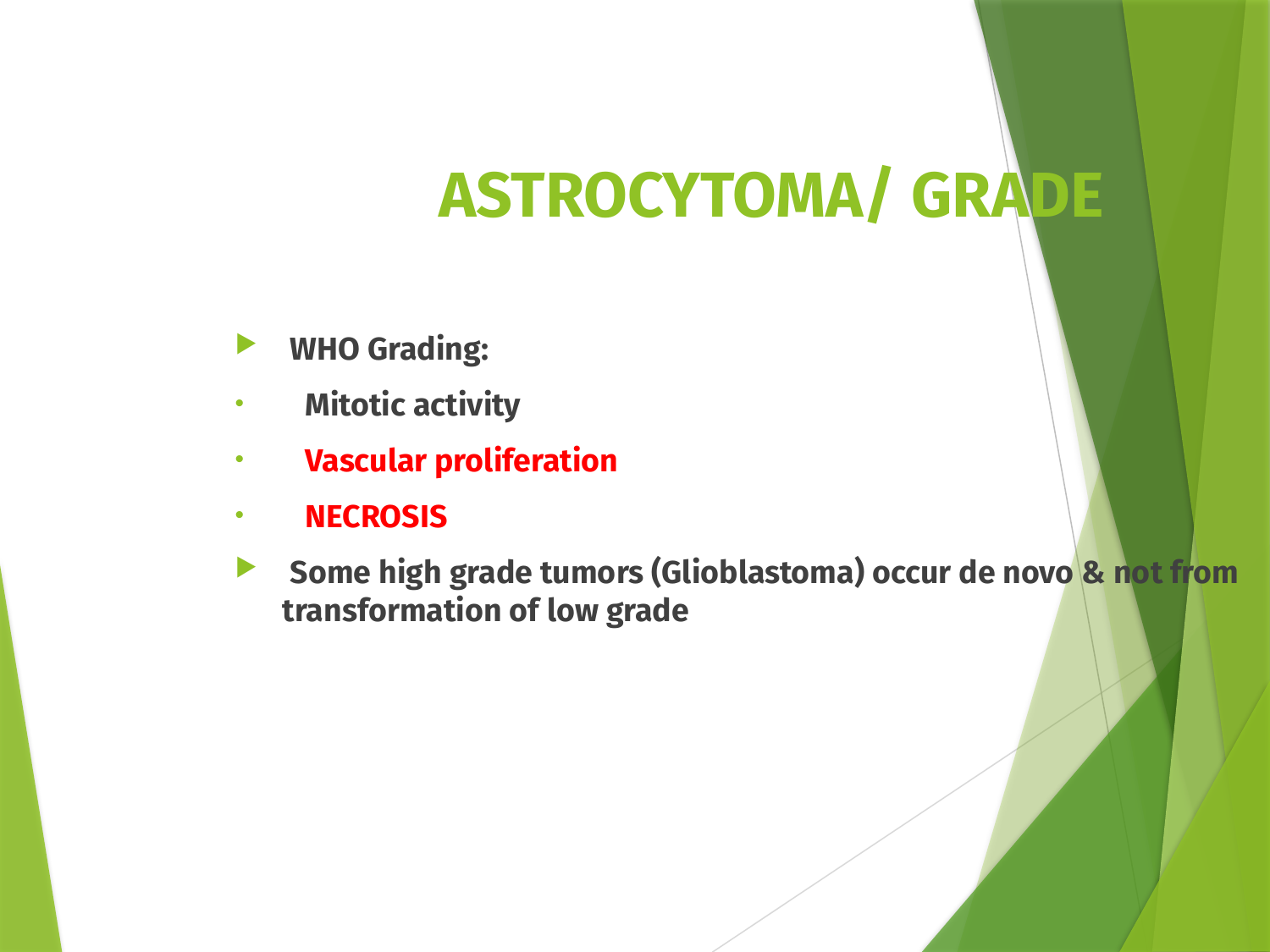

ASTROCYTOMA/ GRADE
 WHO Grading:
   Mitotic activity
   Vascular proliferation
   NECROSIS
 Some high grade tumors (Glioblastoma) occur de novo & not from transformation of low grade